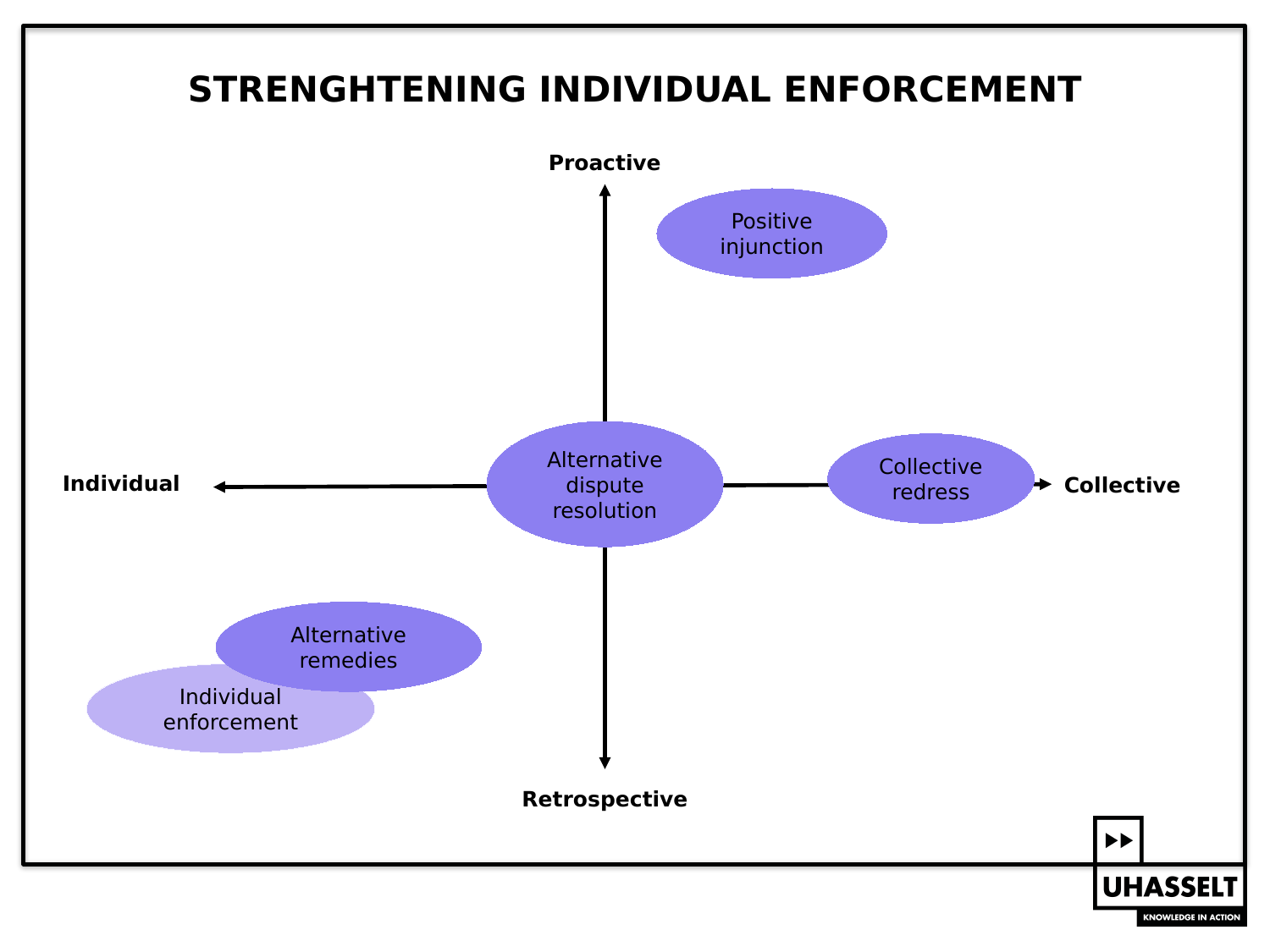

# STRENGHTENING INDIVIDUAL ENFORCEMENT

Proactive
Positive injunction
Alternative dispute resolution
Collective redress
Individual
Collective
Alternative remedies
Individual enforcement
Retrospective